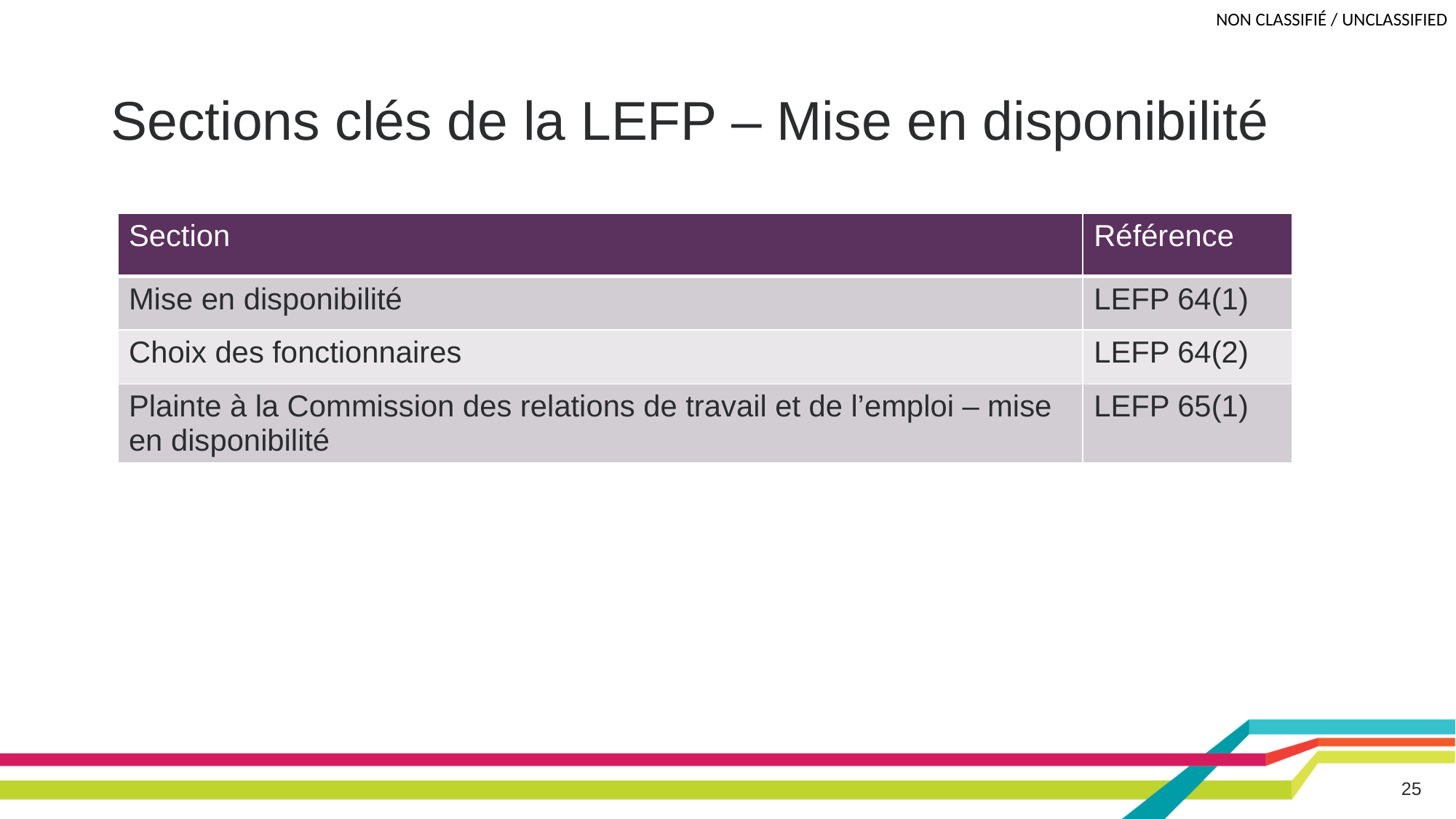

# Sections clés de la LEFP – Mise en disponibilité
| Section | Référence |
| --- | --- |
| Mise en disponibilité | LEFP 64(1) |
| Choix des fonctionnaires | LEFP 64(2) |
| Plainte à la Commission des relations de travail et de l’emploi – mise en disponibilité | LEFP 65(1) |
25